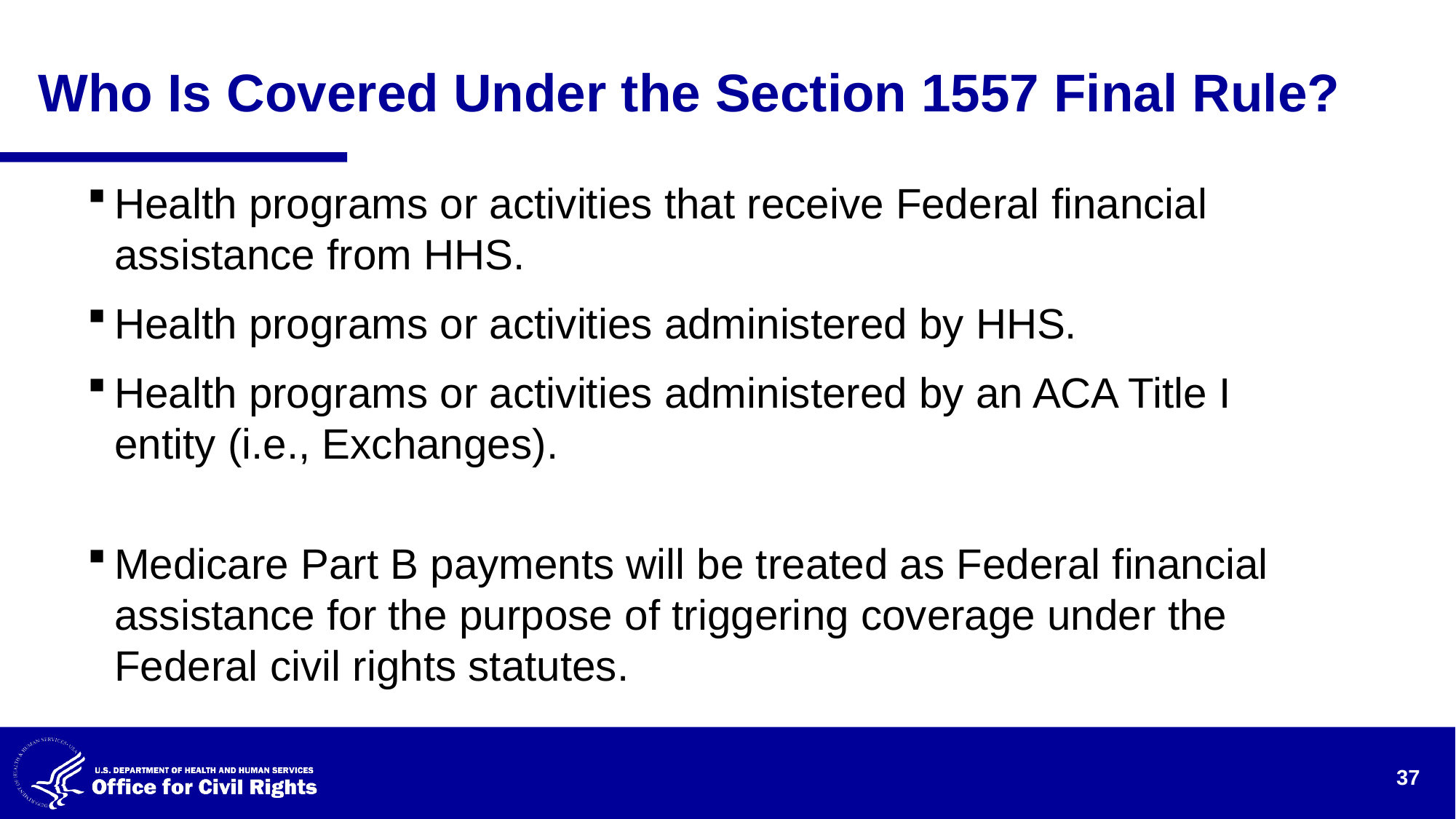

# Who Is Covered Under the Section 1557 Final Rule?
Health programs or activities that receive Federal financial assistance from HHS.
Health programs or activities administered by HHS.
Health programs or activities administered by an ACA Title I entity (i.e., Exchanges).

Medicare Part B payments will be treated as Federal financial assistance for the purpose of triggering coverage under the Federal civil rights statutes.